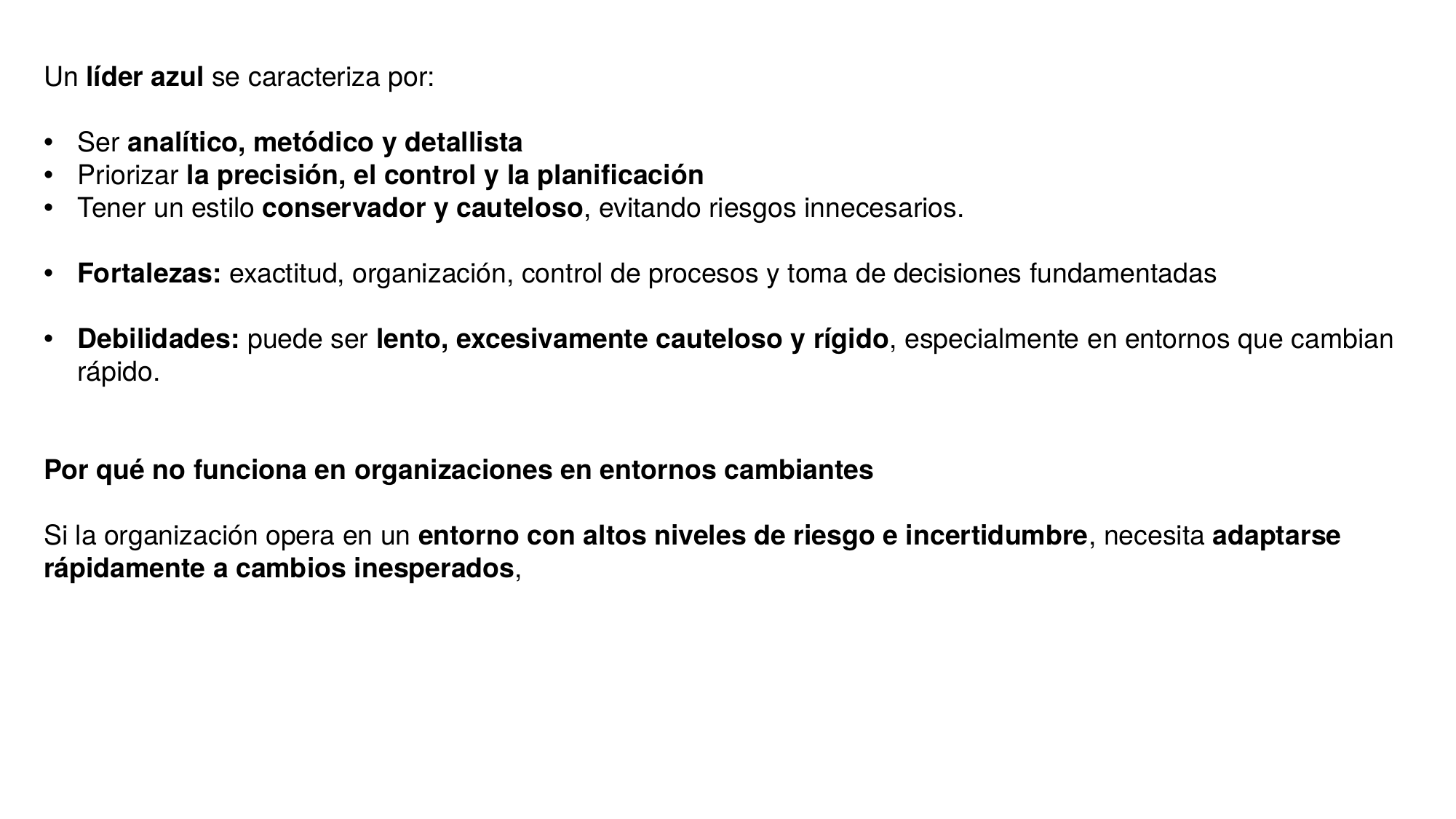

Un líder azul se caracteriza por:

Ser analítico, metódico y detallista
Priorizar la precisión, el control y la planificación
Tener un estilo conservador y cauteloso, evitando riesgos innecesarios.

Fortalezas: exactitud, organización, control de procesos y toma de decisiones fundamentadas

Debilidades: puede ser lento, excesivamente cauteloso y rígido, especialmente en entornos que cambian rápido.

Por qué no funciona en organizaciones en entornos cambiantes

Si la organización opera en un entorno con altos niveles de riesgo e incertidumbre, necesita adaptarse rápidamente a cambios inesperados,